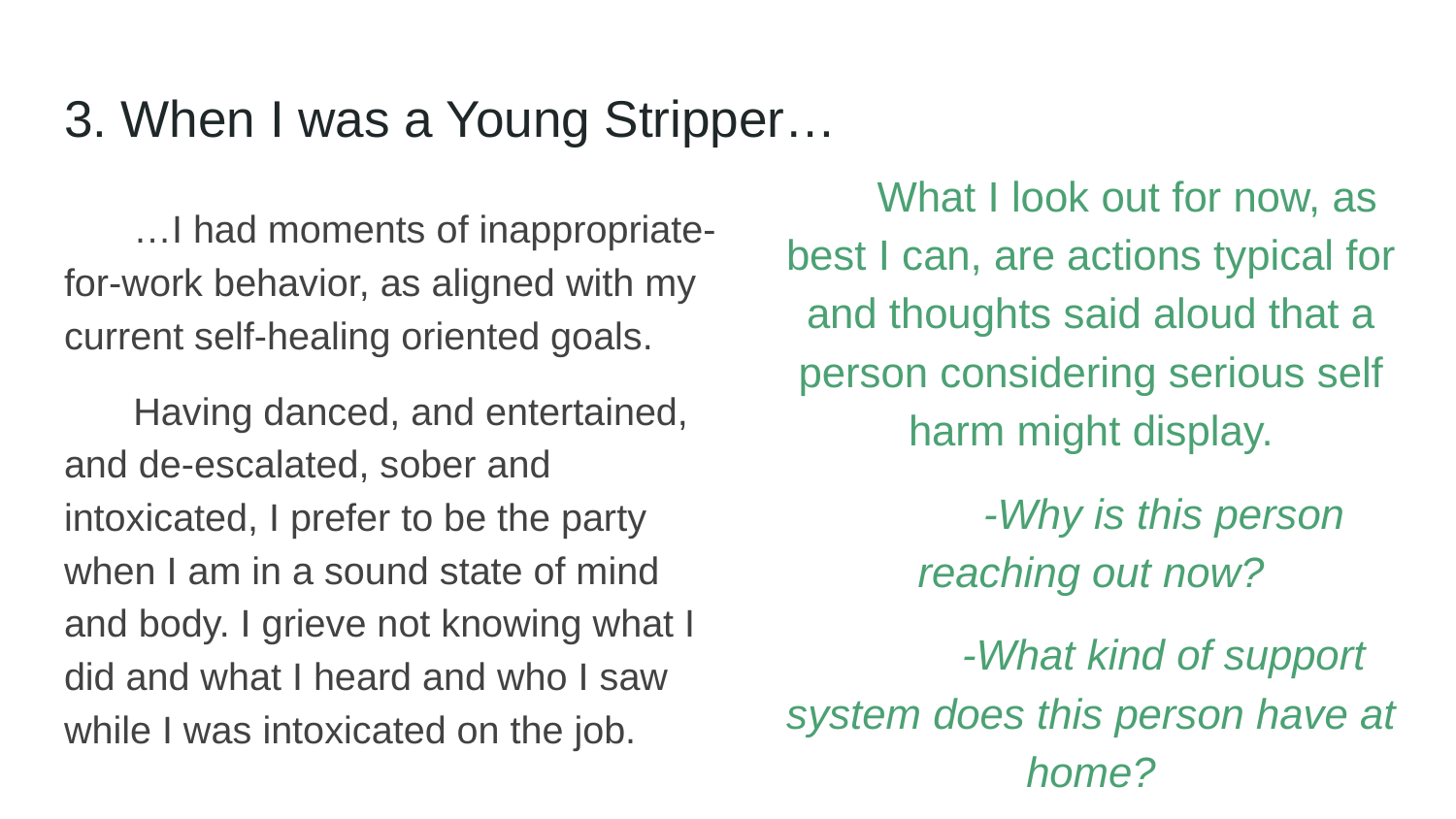

# 3. When I was a Young Stripper…
What I look out for now, as best I can, are actions typical for and thoughts said aloud that a person considering serious self harm might display.
	-Why is this person reaching out now?
	-What kind of support system does this person have at home?
…I had moments of inappropriate-for-work behavior, as aligned with my current self-healing oriented goals.
Having danced, and entertained, and de-escalated, sober and intoxicated, I prefer to be the party when I am in a sound state of mind and body. I grieve not knowing what I did and what I heard and who I saw while I was intoxicated on the job.